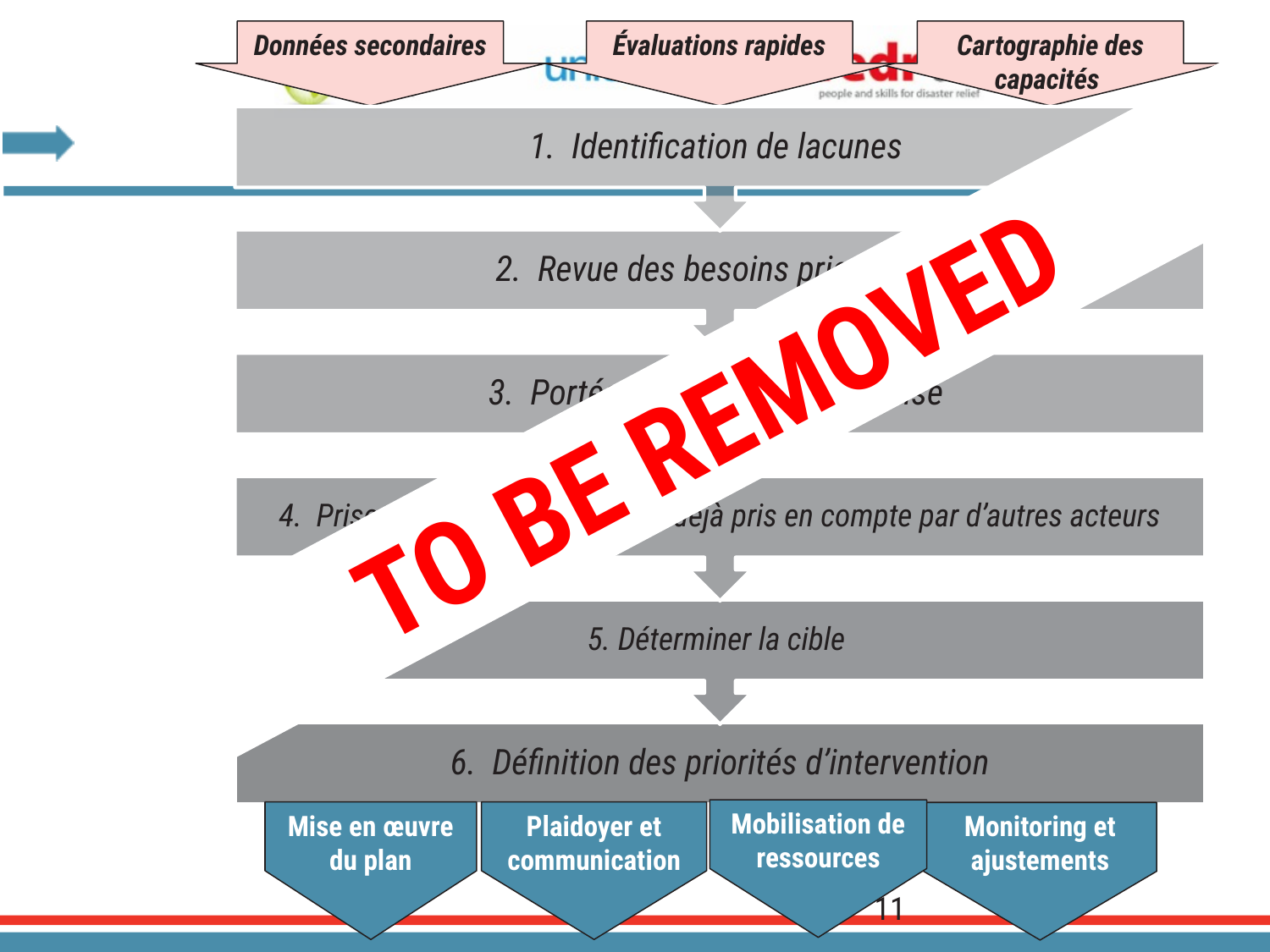

Données secondaires
Évaluations rapides
Cartographie des capacités
6.  Définition des priorités d’intervention
5. Déterminer la cible
4.  Prise en compte des besoins déjà pris en compte par d’autres acteurs
3.  Portée et limites de la réponse
2.  Revue des besoins prioritaires
1.  Identification de lacunes
TO BE REMOVED
Monitoring et ajustements
Plaidoyer et communication
Mobilisation de ressources
Mise en œuvre du plan
11